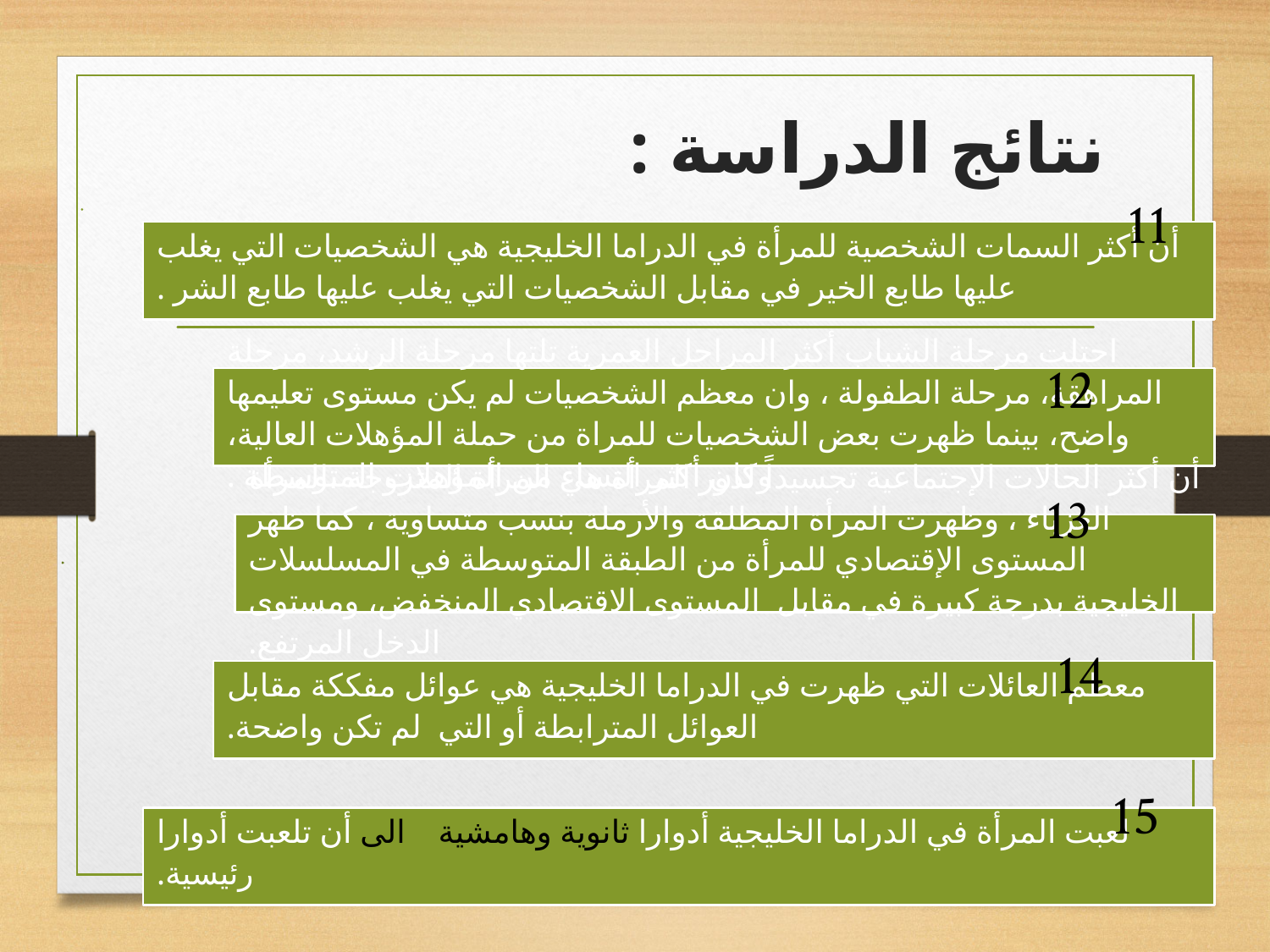

# نتائج الدراسة :
أن أكثر السمات الشخصية للمرأة في الدراما الخليجية هي الشخصيات التي يغلب عليها طابع الخير في مقابل الشخصيات التي يغلب عليها طابع الشر .
لعبت المرأة في الدراما الخليجية أدوارا ثانوية وهامشية    الى أن تلعبت أدوارا رئيسية.
11
12
13
14
15